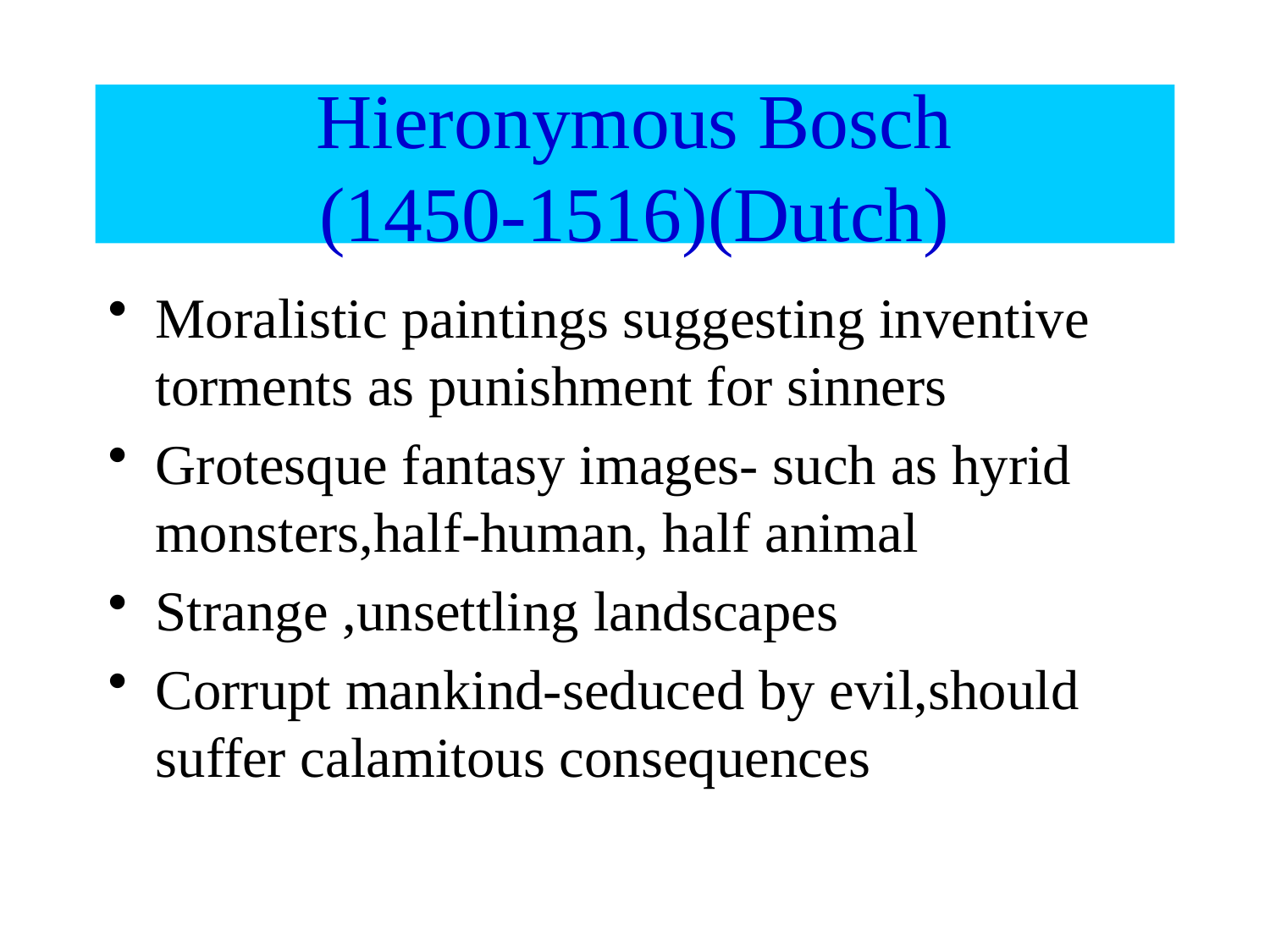

# Hieronymous Bosch (1450-1516)(Dutch)
Moralistic paintings suggesting inventive torments as punishment for sinners
Grotesque fantasy images- such as hyrid monsters,half-human, half animal
Strange ,unsettling landscapes
Corrupt mankind-seduced by evil,should suffer calamitous consequences